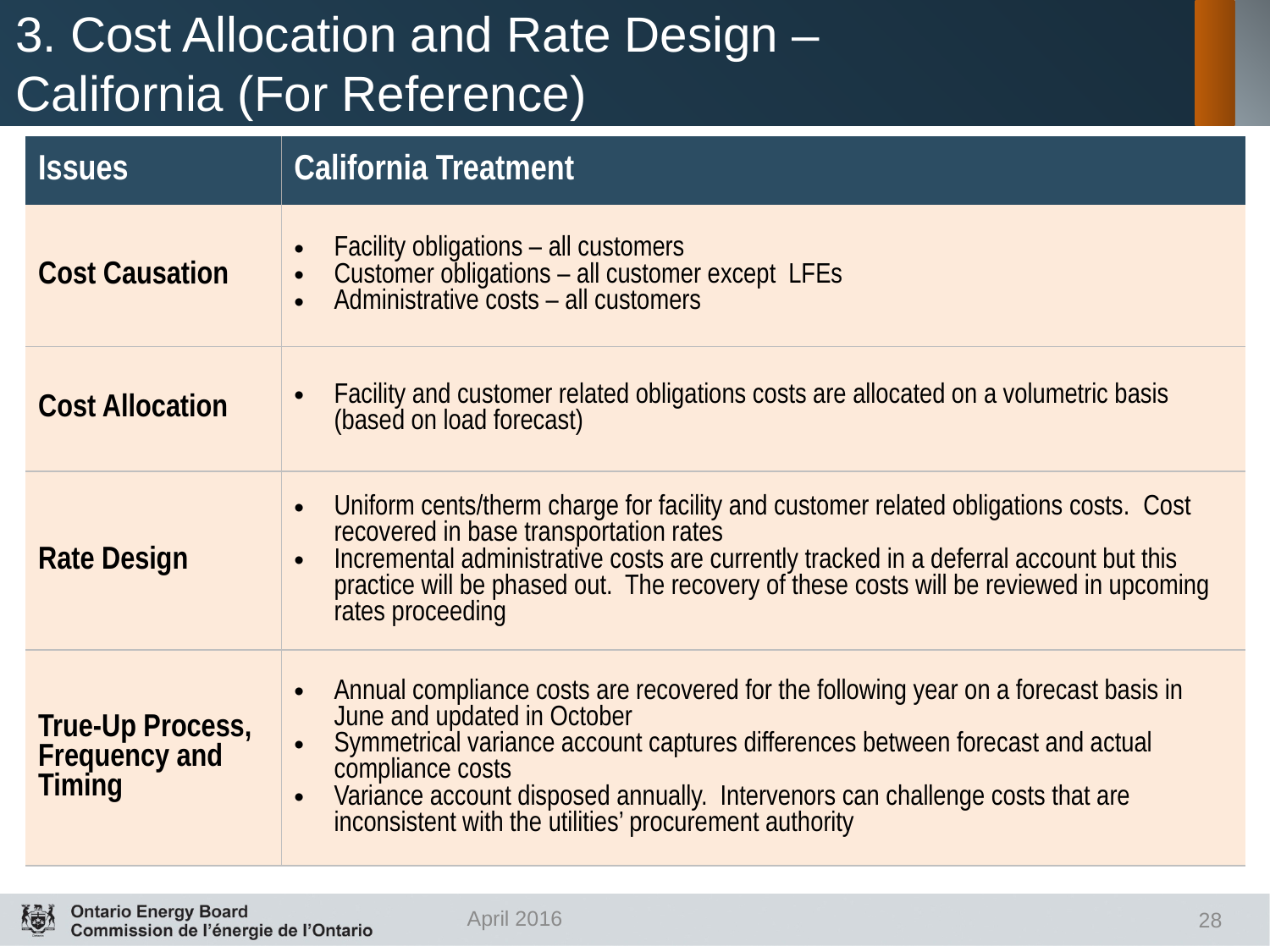

# 3. Cost Allocation and Rate Design – California (For Reference)
| Issues | California Treatment |
| --- | --- |
| Cost Causation | Facility obligations – all customers Customer obligations – all customer except LFEs Administrative costs – all customers |
| Cost Allocation | Facility and customer related obligations costs are allocated on a volumetric basis (based on load forecast) |
| Rate Design | Uniform cents/therm charge for facility and customer related obligations costs. Cost recovered in base transportation rates Incremental administrative costs are currently tracked in a deferral account but this practice will be phased out. The recovery of these costs will be reviewed in upcoming rates proceeding |
| True-Up Process, Frequency and Timing | Annual compliance costs are recovered for the following year on a forecast basis in June and updated in October Symmetrical variance account captures differences between forecast and actual compliance costs Variance account disposed annually. Intervenors can challenge costs that are inconsistent with the utilities’ procurement authority |
April 2016
28